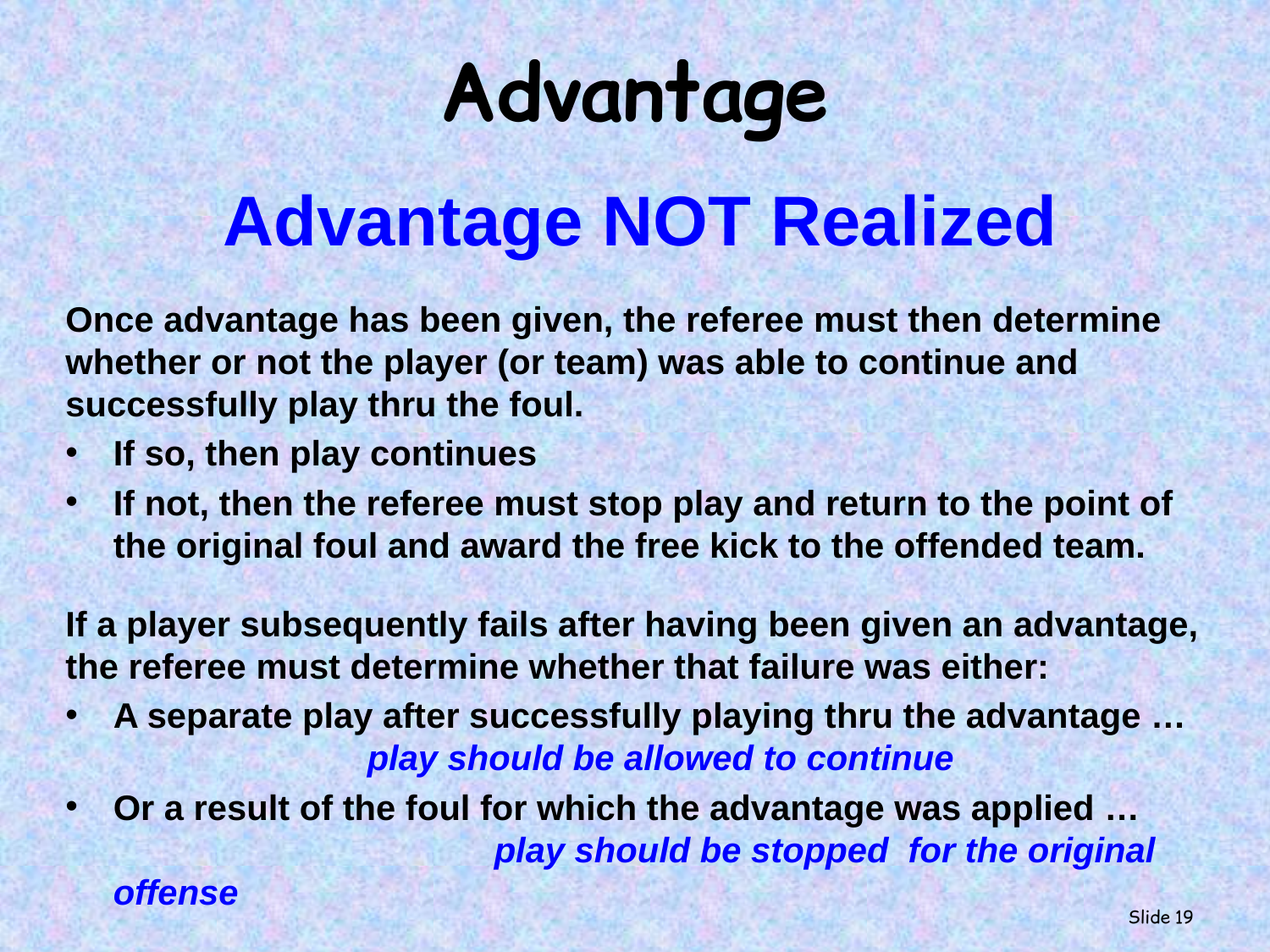

# Advantage
Advantage NOT Realized

Once advantage has been given, the referee must then determine whether or not the player (or team) was able to continue and successfully play thru the foul.
If so, then play continues
If not, then the referee must stop play and return to the point of the original foul and award the free kick to the offended team.

If a player subsequently fails after having been given an advantage, the referee must determine whether that failure was either:
A separate play after successfully playing thru the advantage … 		play should be allowed to continue
Or a result of the foul for which the advantage was applied … 			play should be stopped  for the original offense

Slide 19